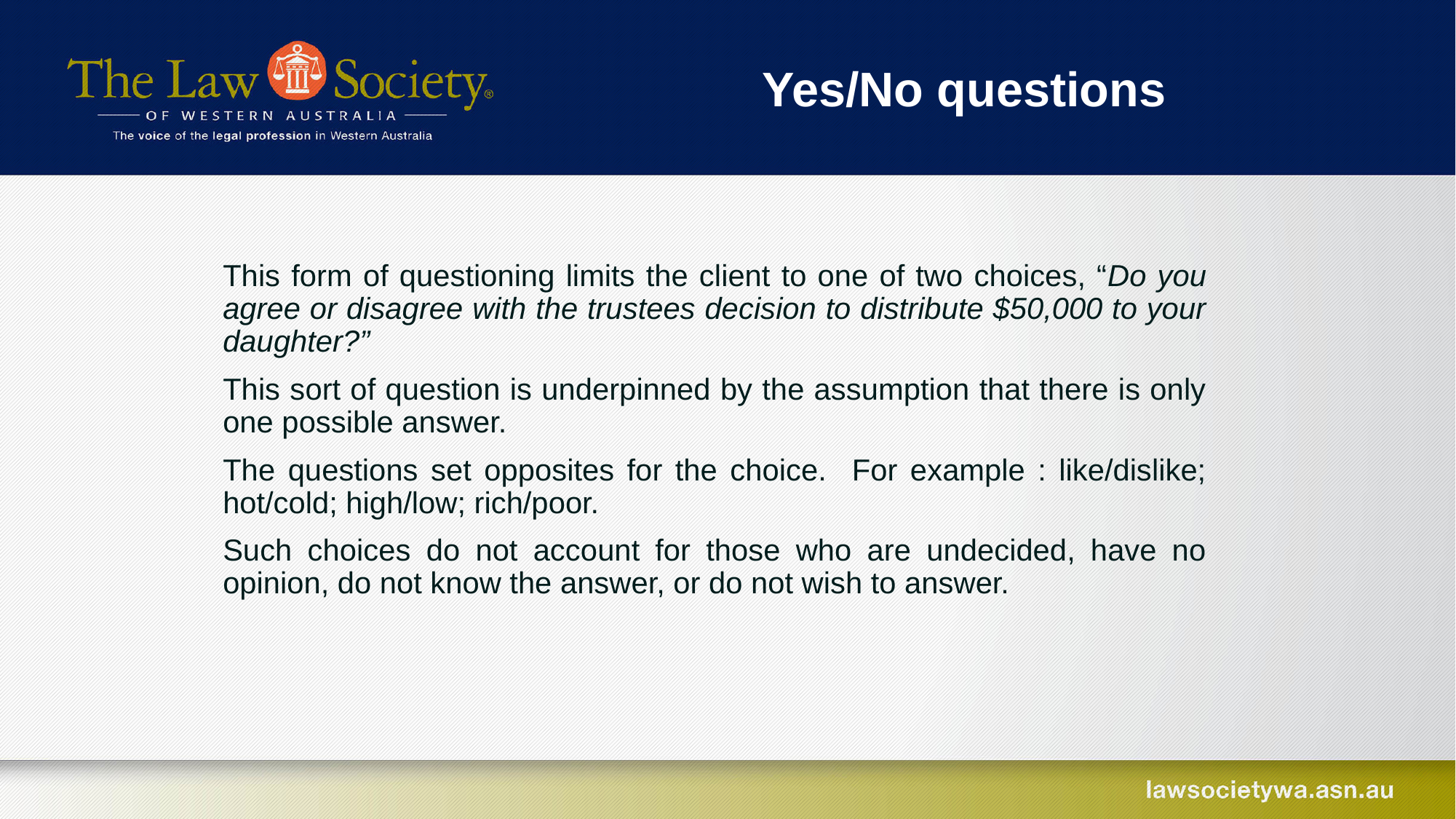

Yes/No questions
This form of questioning limits the client to one of two choices, “Do you agree or disagree with the trustees decision to distribute $50,000 to your daughter?”
This sort of question is underpinned by the assumption that there is only one possible answer.
The questions set opposites for the choice.  For example : like/dislike; hot/cold; high/low; rich/poor.
Such choices do not account for those who are undecided, have no opinion, do not know the answer, or do not wish to answer.